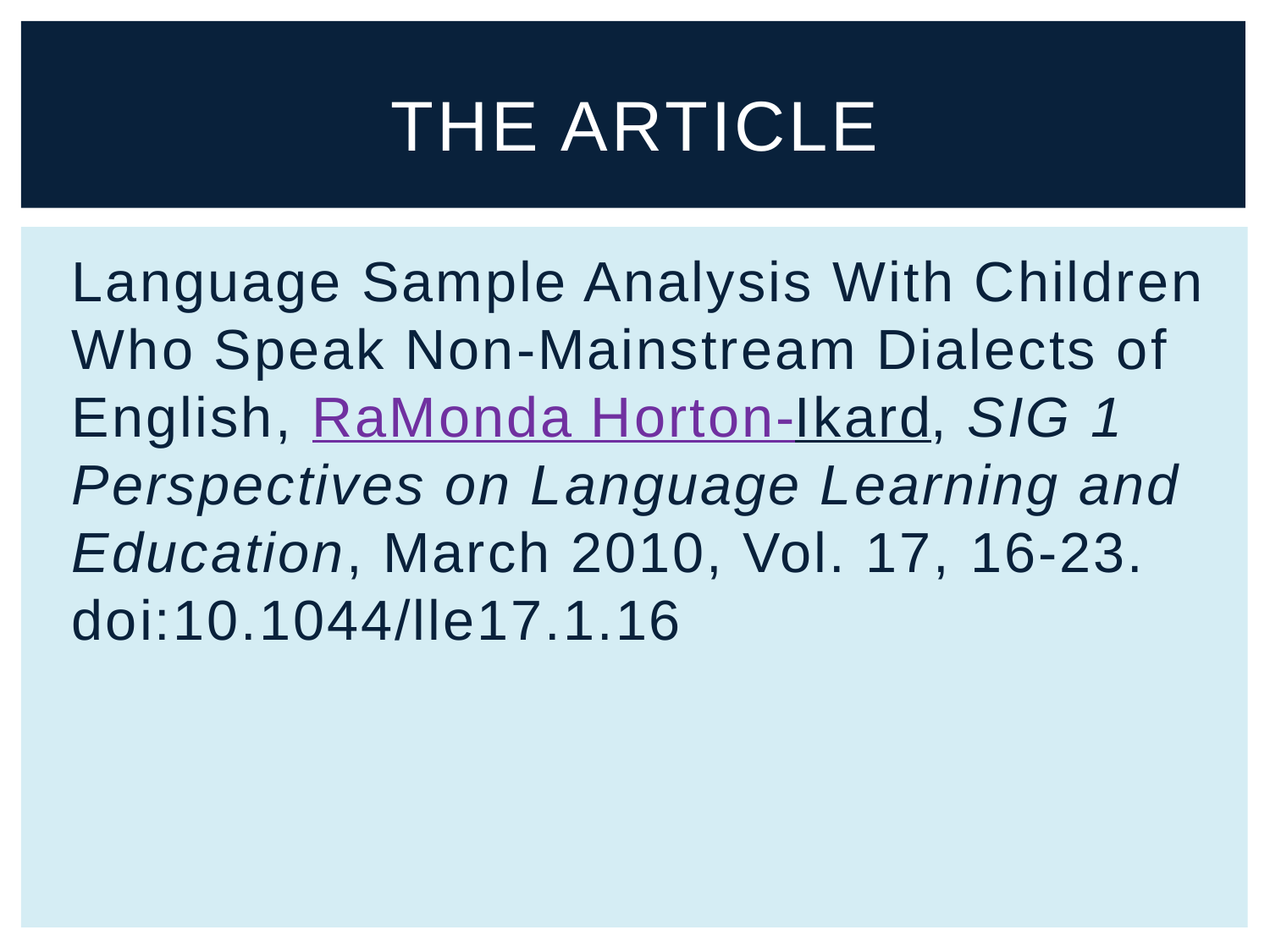

# The Article
Language Sample Analysis With Children Who Speak Non-Mainstream Dialects of English, RaMonda Horton-Ikard, SIG 1 Perspectives on Language Learning and Education, March 2010, Vol. 17, 16-23. doi:10.1044/lle17.1.16